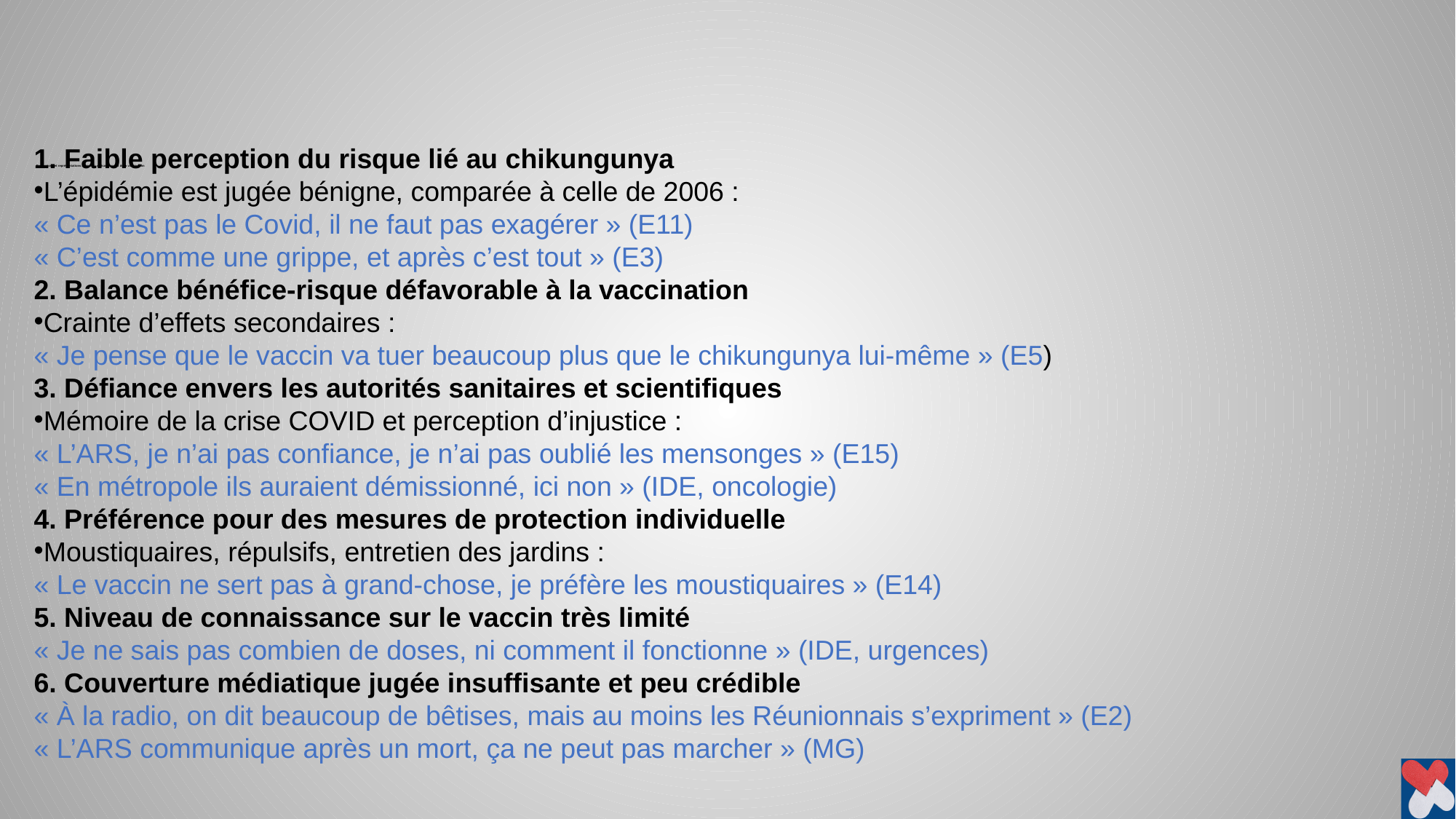

1. Faible perception du risque lié au chikungunya
L’épidémie est jugée bénigne, comparée à celle de 2006 :
« Ce n’est pas le Covid, il ne faut pas exagérer » (E11)
« C’est comme une grippe, et après c’est tout » (E3)
2. Balance bénéfice-risque défavorable à la vaccination
Crainte d’effets secondaires :
« Je pense que le vaccin va tuer beaucoup plus que le chikungunya lui-même » (E5)
3. Défiance envers les autorités sanitaires et scientifiques
Mémoire de la crise COVID et perception d’injustice :
« L’ARS, je n’ai pas confiance, je n’ai pas oublié les mensonges » (E15)
« En métropole ils auraient démissionné, ici non » (IDE, oncologie)
4. Préférence pour des mesures de protection individuelle
Moustiquaires, répulsifs, entretien des jardins :
« Le vaccin ne sert pas à grand-chose, je préfère les moustiquaires » (E14)
5. Niveau de connaissance sur le vaccin très limité
« Je ne sais pas combien de doses, ni comment il fonctionne » (IDE, urgences)
6. Couverture médiatique jugée insuffisante et peu crédible
« À la radio, on dit beaucoup de bêtises, mais au moins les Réunionnais s’expriment » (E2)
« L’ARS communique après un mort, ça ne peut pas marcher » (MG)
# Perceptions et représentations autour du chikungunya et de la vaccination